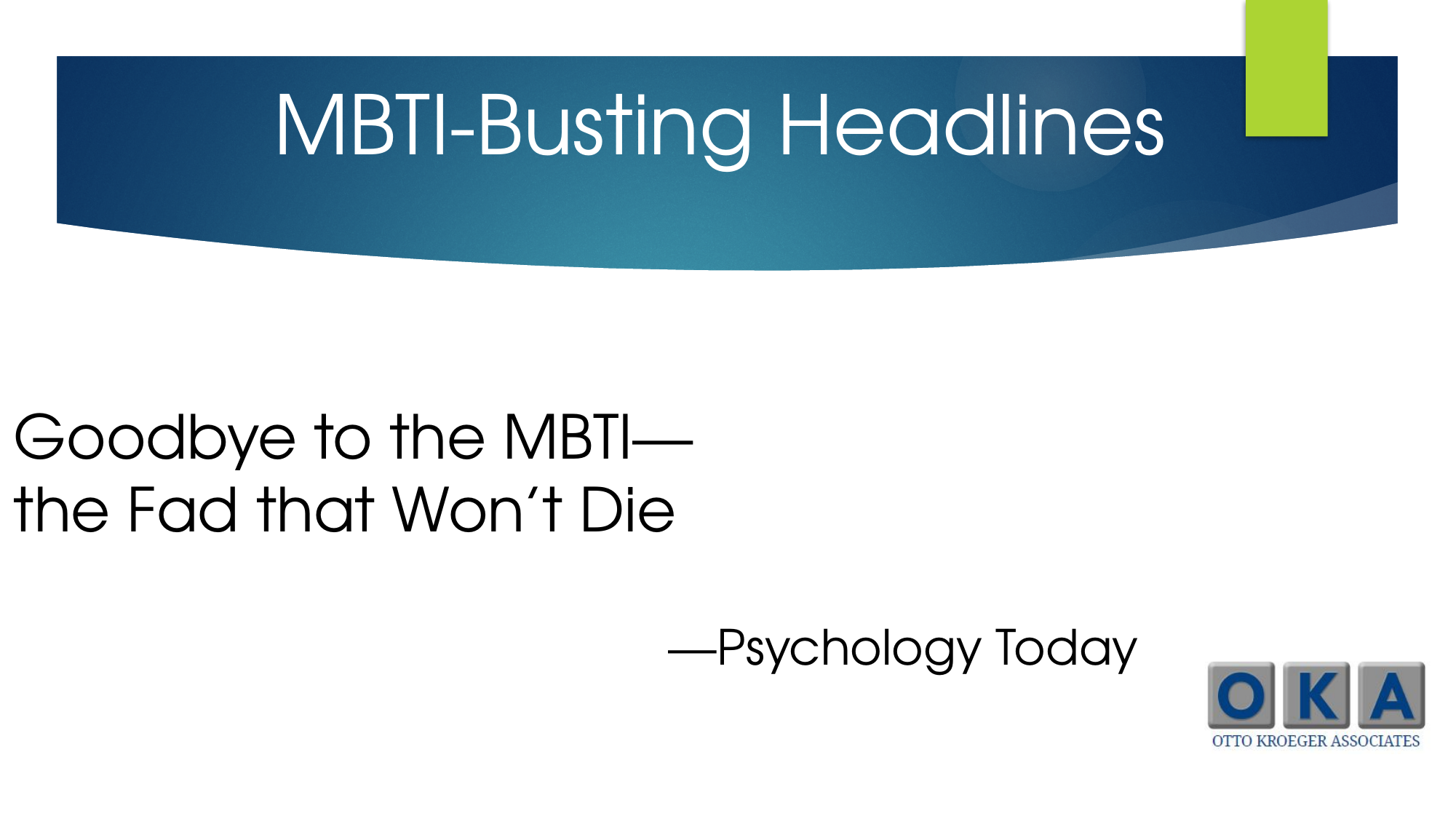

MBTI-Busting Headlines

Goodbye to the MBTI—
the Fad that Won’t Die

						—Psychology Today